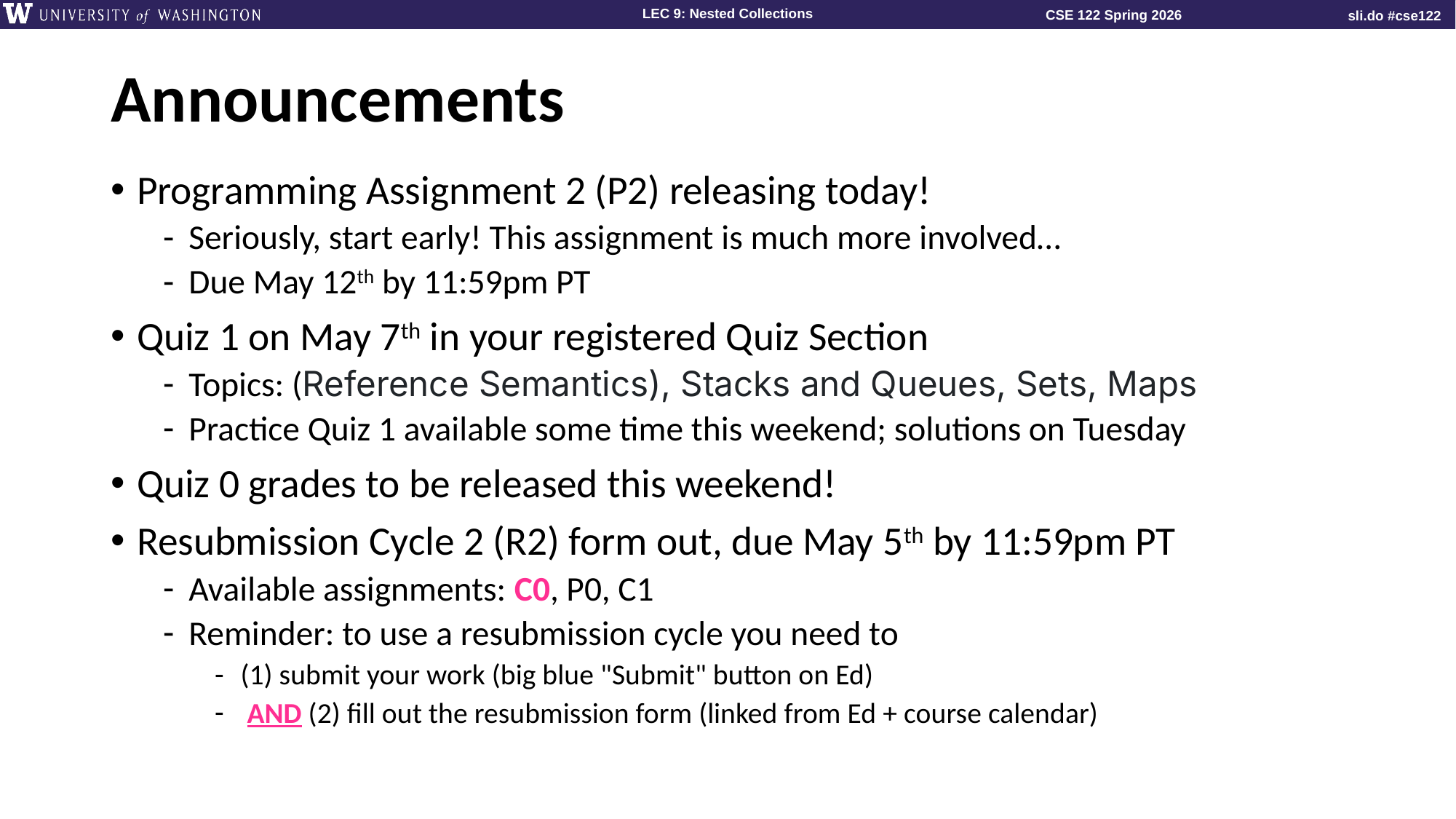

# Announcements
Programming Assignment 2 (P2) releasing today!
Seriously, start early! This assignment is much more involved…
Due May 12th by 11:59pm PT
Quiz 1 on May 7th in your registered Quiz Section
Topics: (Reference Semantics), Stacks and Queues, Sets, Maps
Practice Quiz 1 available some time this weekend; solutions on Tuesday
Quiz 0 grades to be released this weekend!
Resubmission Cycle 2 (R2) form out, due May 5th by 11:59pm PT
Available assignments: C0, P0, C1
Reminder: to use a resubmission cycle you need to
(1) submit your work (big blue "Submit" button on Ed)
 AND (2) fill out the resubmission form (linked from Ed + course calendar)